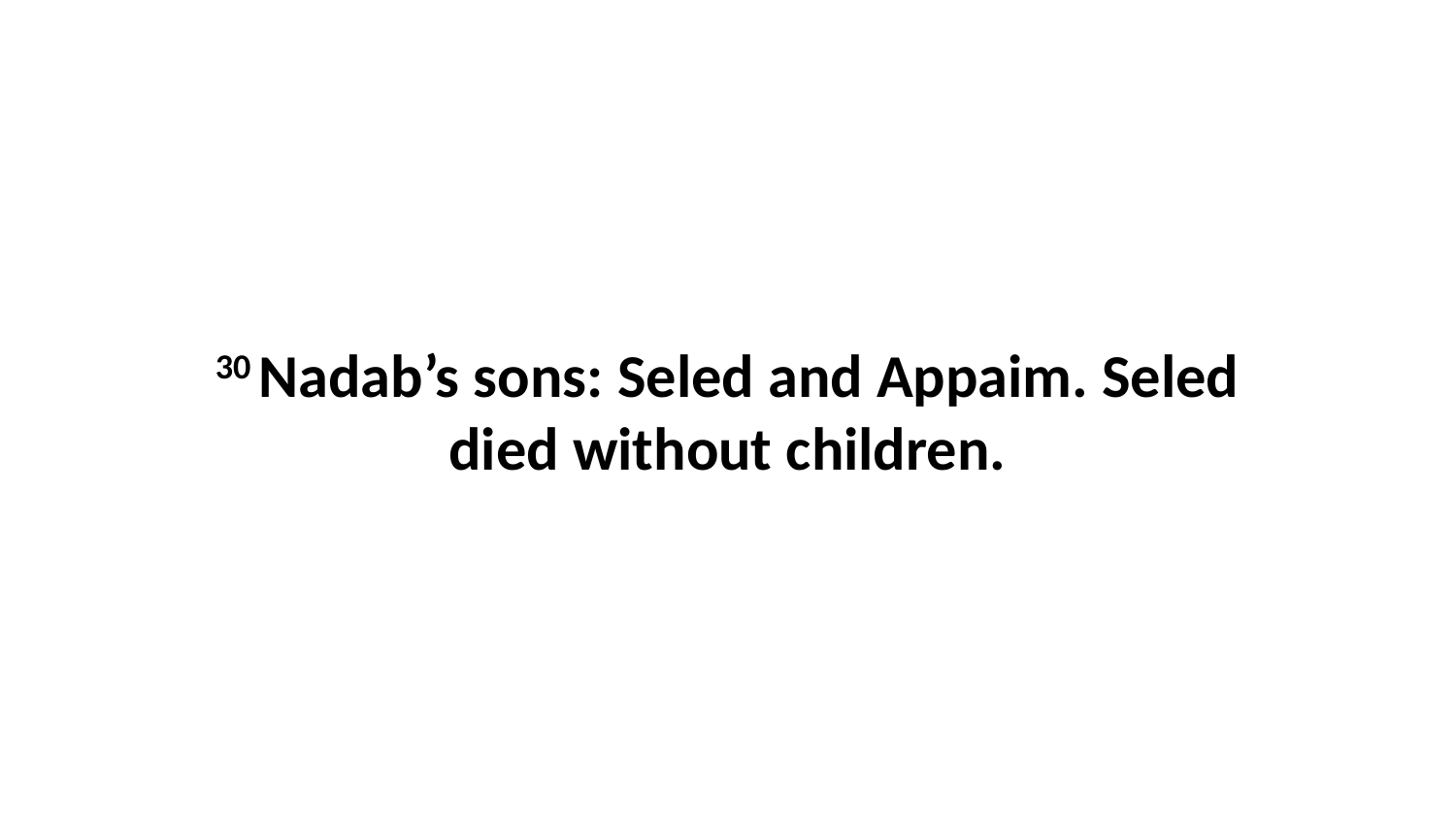

30 Nadab’s sons: Seled and Appaim. Seled died without children.